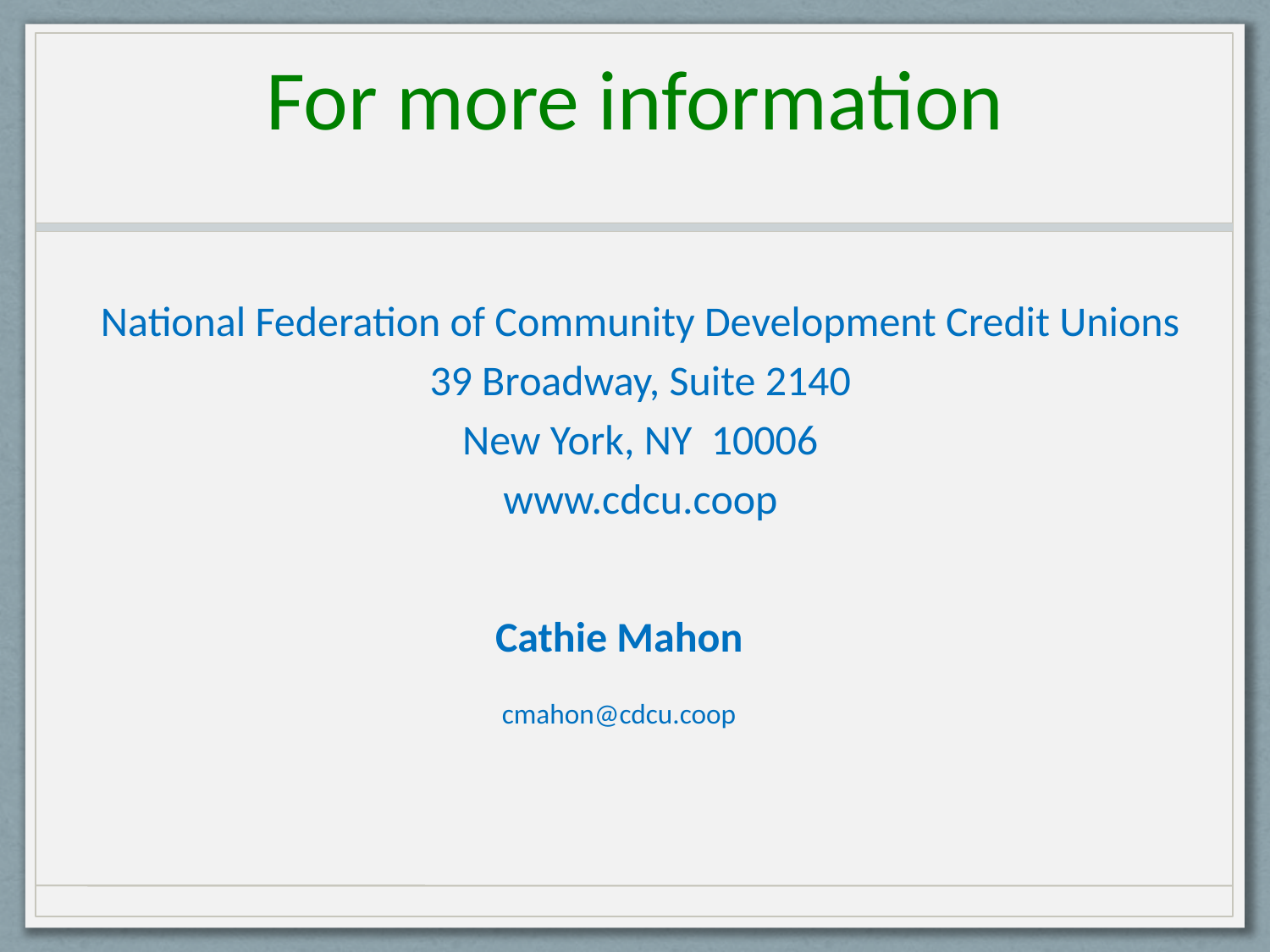

# For more information
National Federation of Community Development Credit Unions
39 Broadway, Suite 2140
New York, NY  10006
www.cdcu.coop

Cathie Mahon
cmahon@cdcu.coop